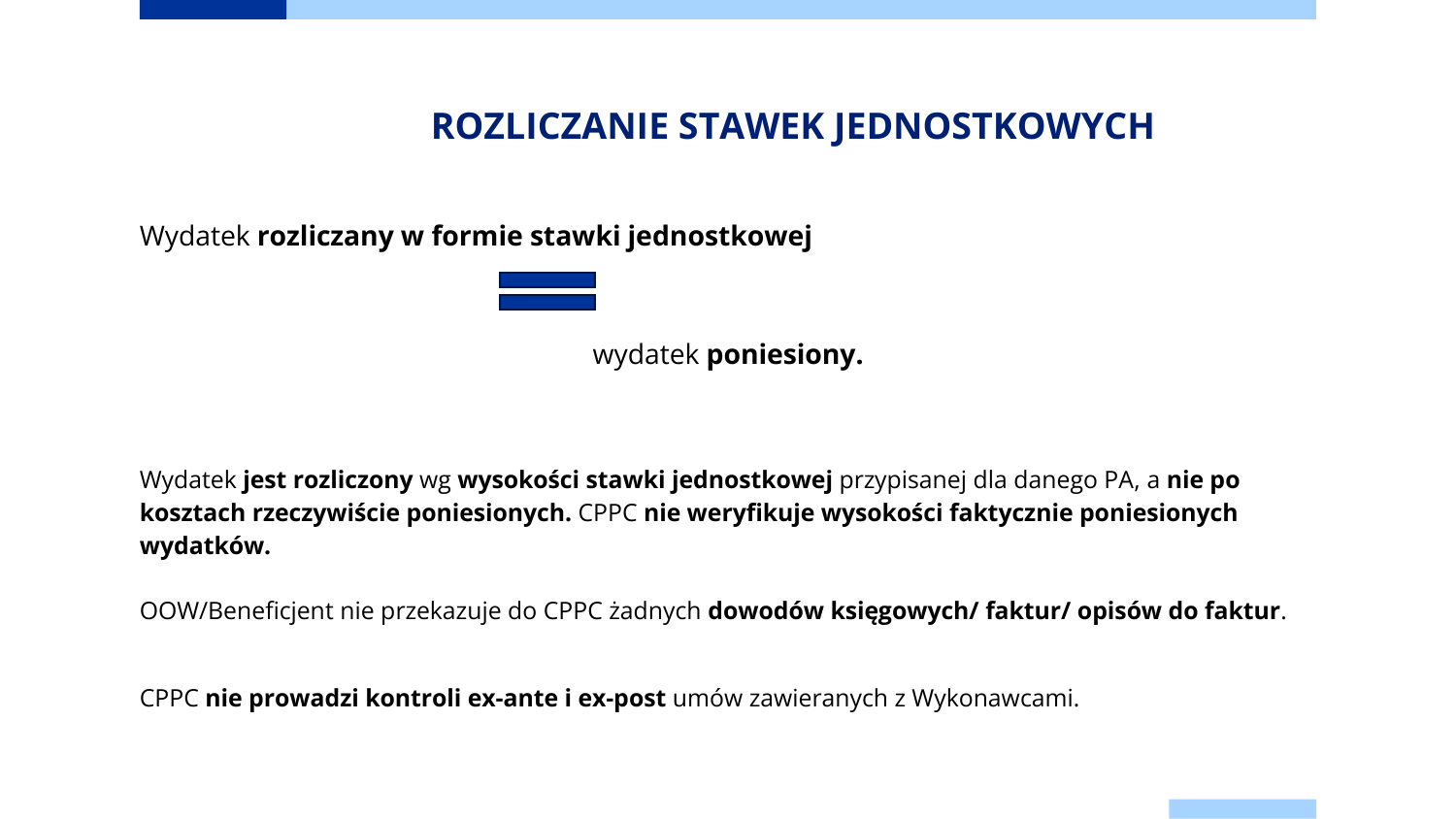

# ROZLICZANIE STAWEK JEDNOSTKOWYCH
Wydatek rozliczany w formie stawki jednostkowej

wydatek poniesiony.

Wydatek jest rozliczony wg wysokości stawki jednostkowej przypisanej dla danego PA, a nie po kosztach rzeczywiście poniesionych. CPPC nie weryfikuje wysokości faktycznie poniesionych wydatków.

OOW/Beneficjent nie przekazuje do CPPC żadnych dowodów księgowych/ faktur/ opisów do faktur.

CPPC nie prowadzi kontroli ex-ante i ex-post umów zawieranych z Wykonawcami.